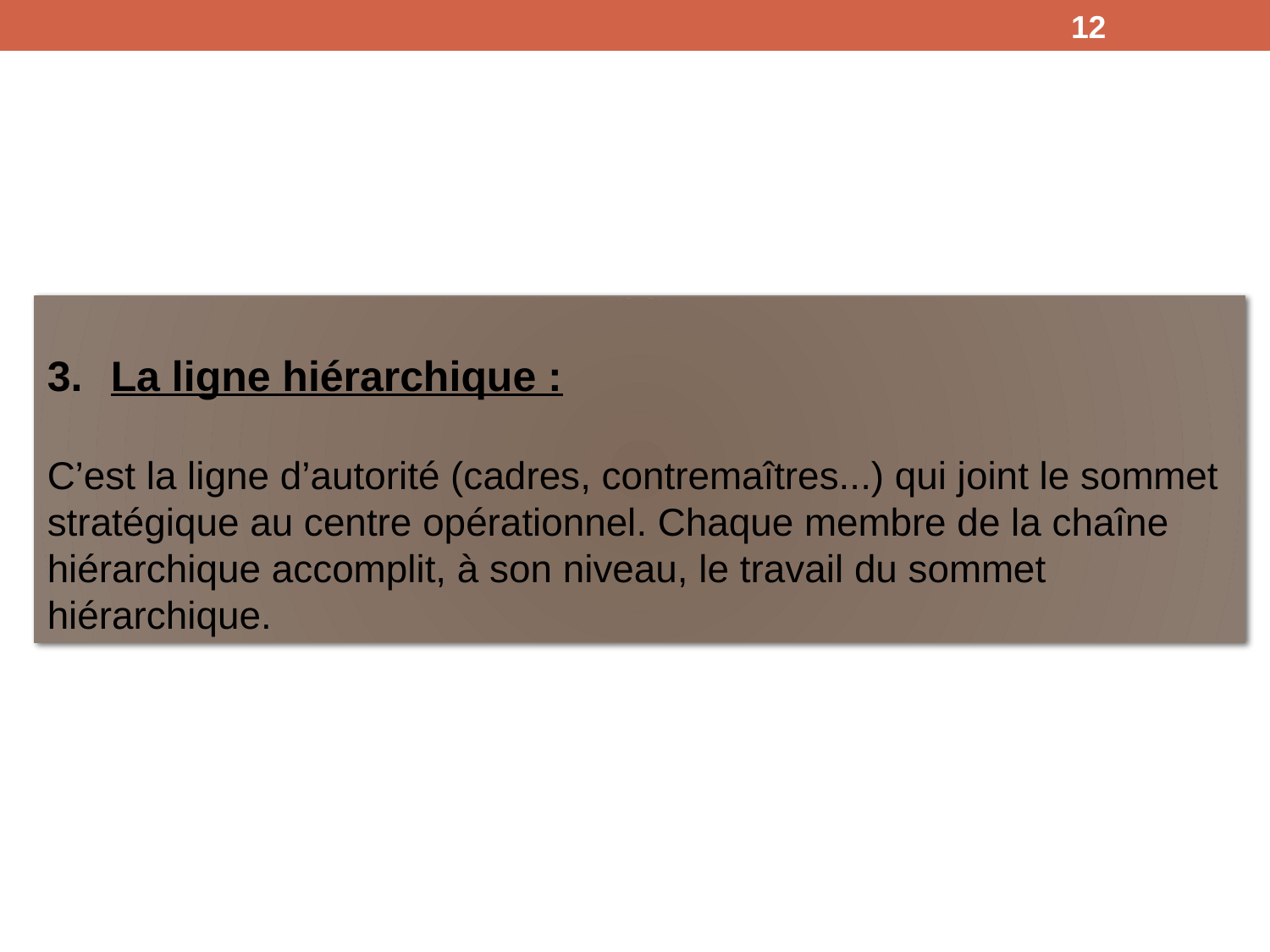

12

La ligne hiérarchique :

C’est la ligne d’autorité (cadres, contremaîtres...) qui joint le sommet stratégique au centre opérationnel. Chaque membre de la chaîne hiérarchique accomplit, à son niveau, le travail du sommet hiérarchique.